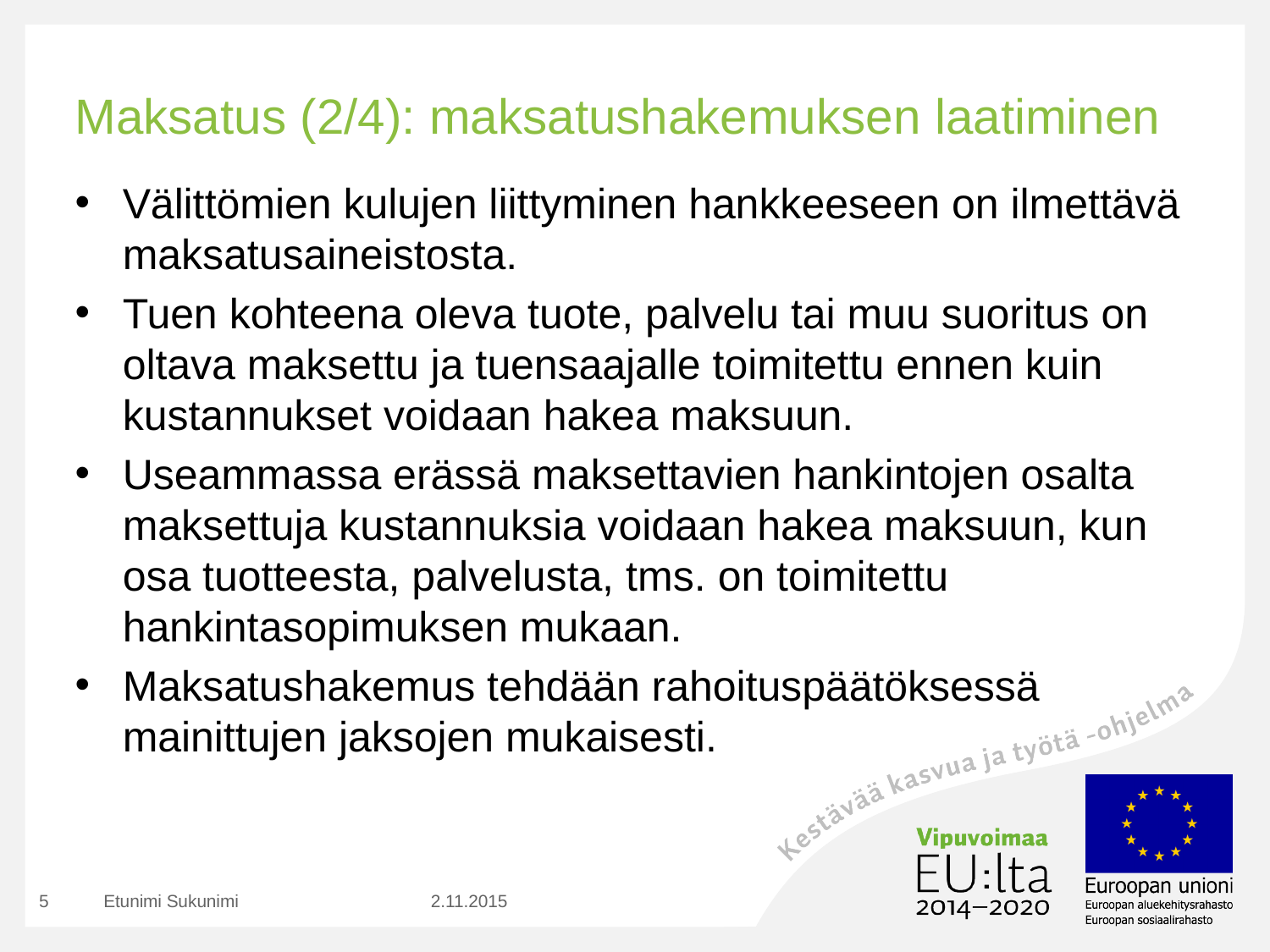

# Maksatus (2/4): maksatushakemuksen laatiminen
Välittömien kulujen liittyminen hankkeeseen on ilmettävä maksatusaineistosta.
Tuen kohteena oleva tuote, palvelu tai muu suoritus on oltava maksettu ja tuensaajalle toimitettu ennen kuin kustannukset voidaan hakea maksuun.
Useammassa erässä maksettavien hankintojen osalta maksettuja kustannuksia voidaan hakea maksuun, kun osa tuotteesta, palvelusta, tms. on toimitettu hankintasopimuksen mukaan.
Maksatushakemus tehdään rahoituspäätöksessä mainittujen jaksojen mukaisesti.
5
Etunimi Sukunimi
2.11.2015